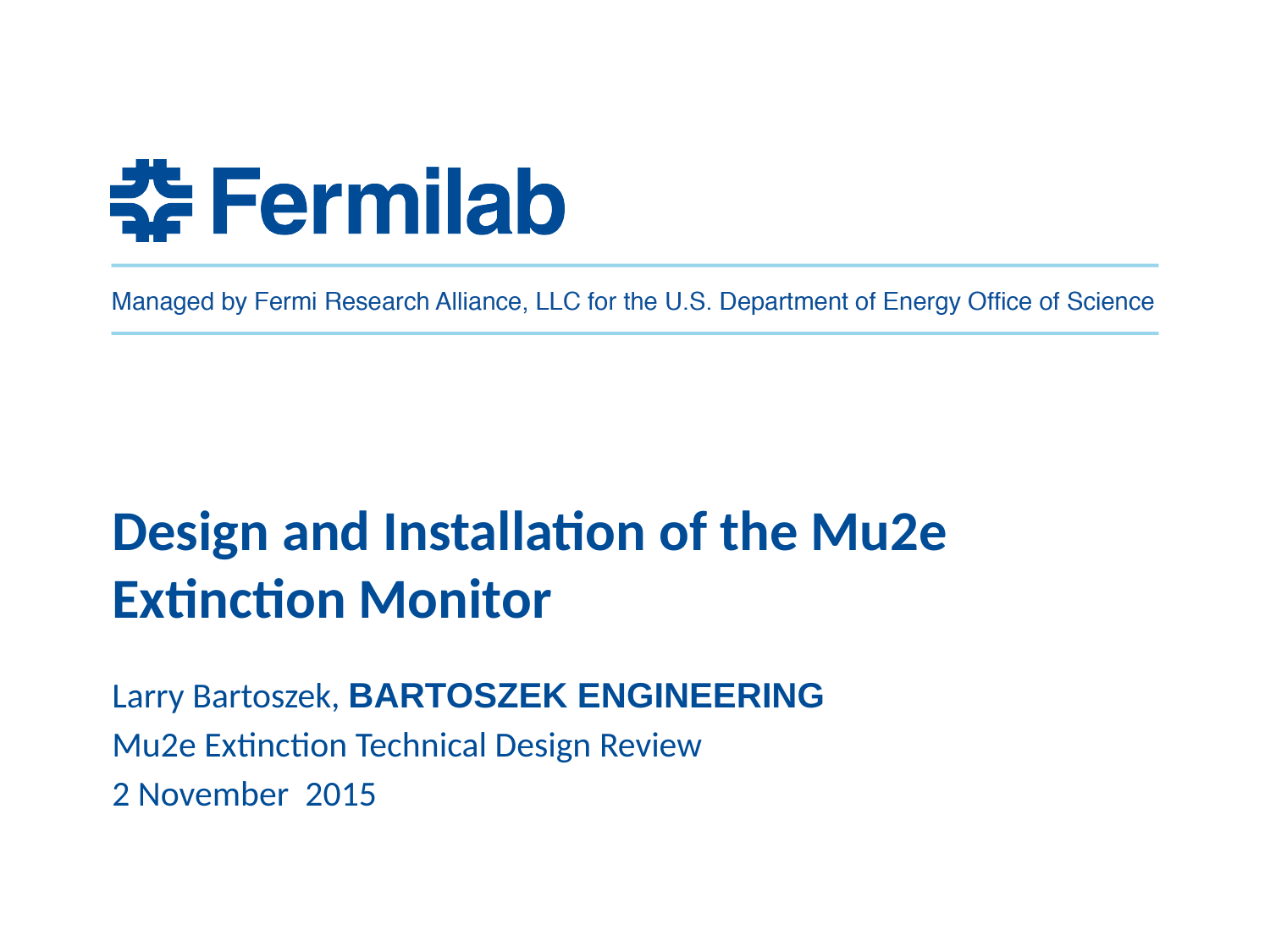

# Design and Installation of the Mu2e Extinction Monitor
Larry Bartoszek, Bartoszek Engineering
Mu2e Extinction Technical Design Review
2 November  2015